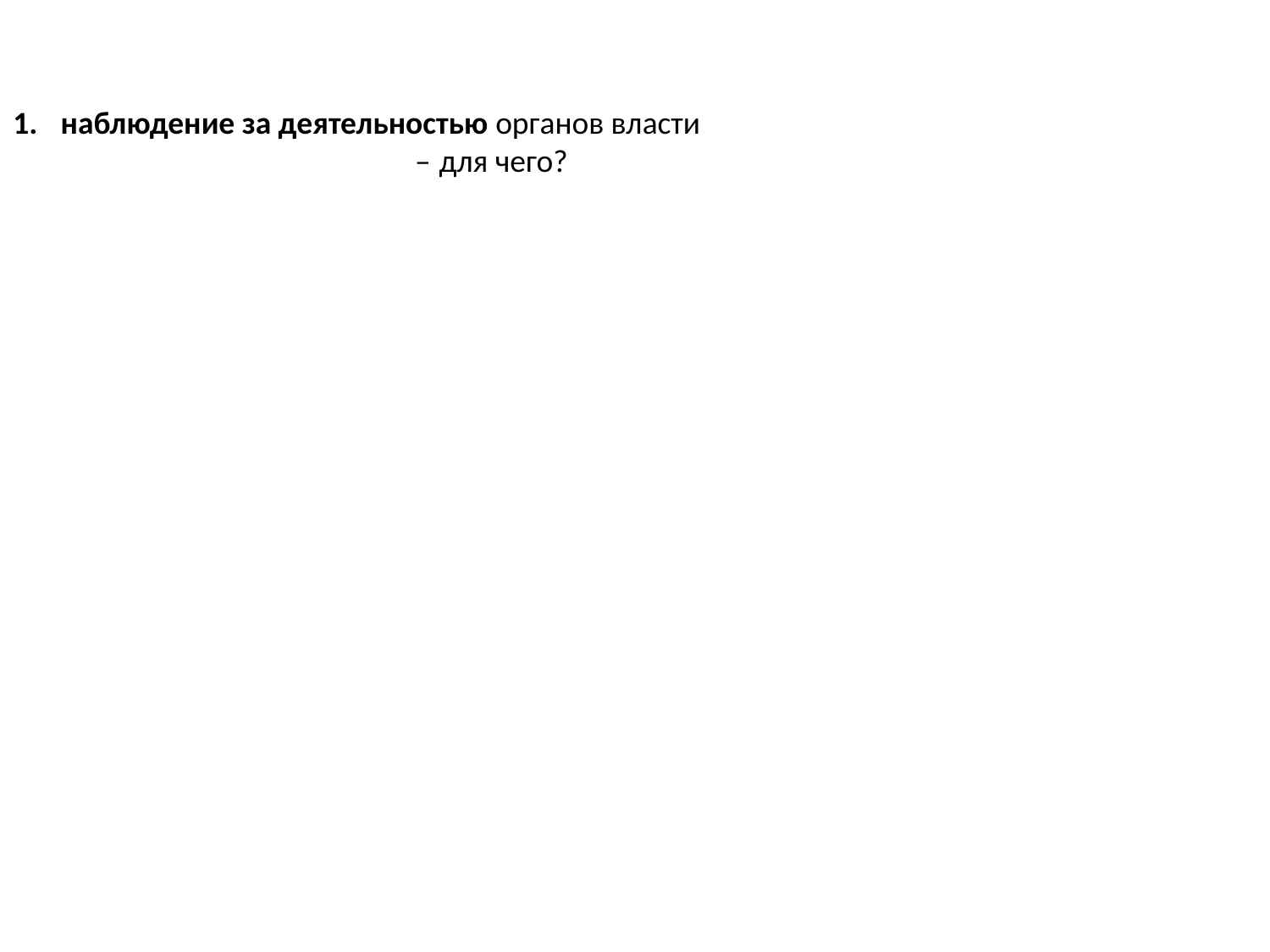

наблюдение за деятельностью органов власти
                                                        – для чего?